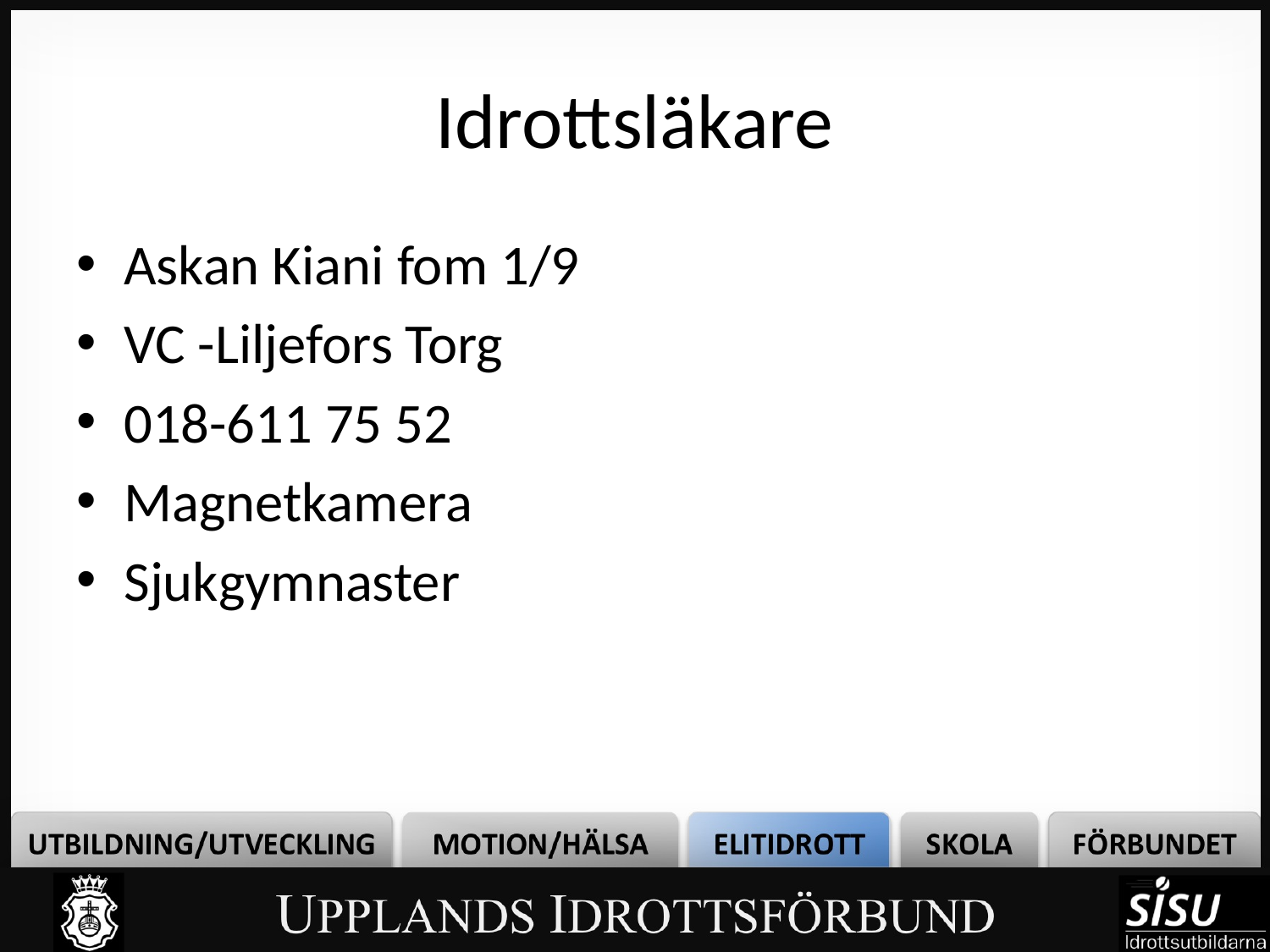

# Idrottsläkare
Askan Kiani fom 1/9
VC -Liljefors Torg
018-611 75 52
Magnetkamera
Sjukgymnaster